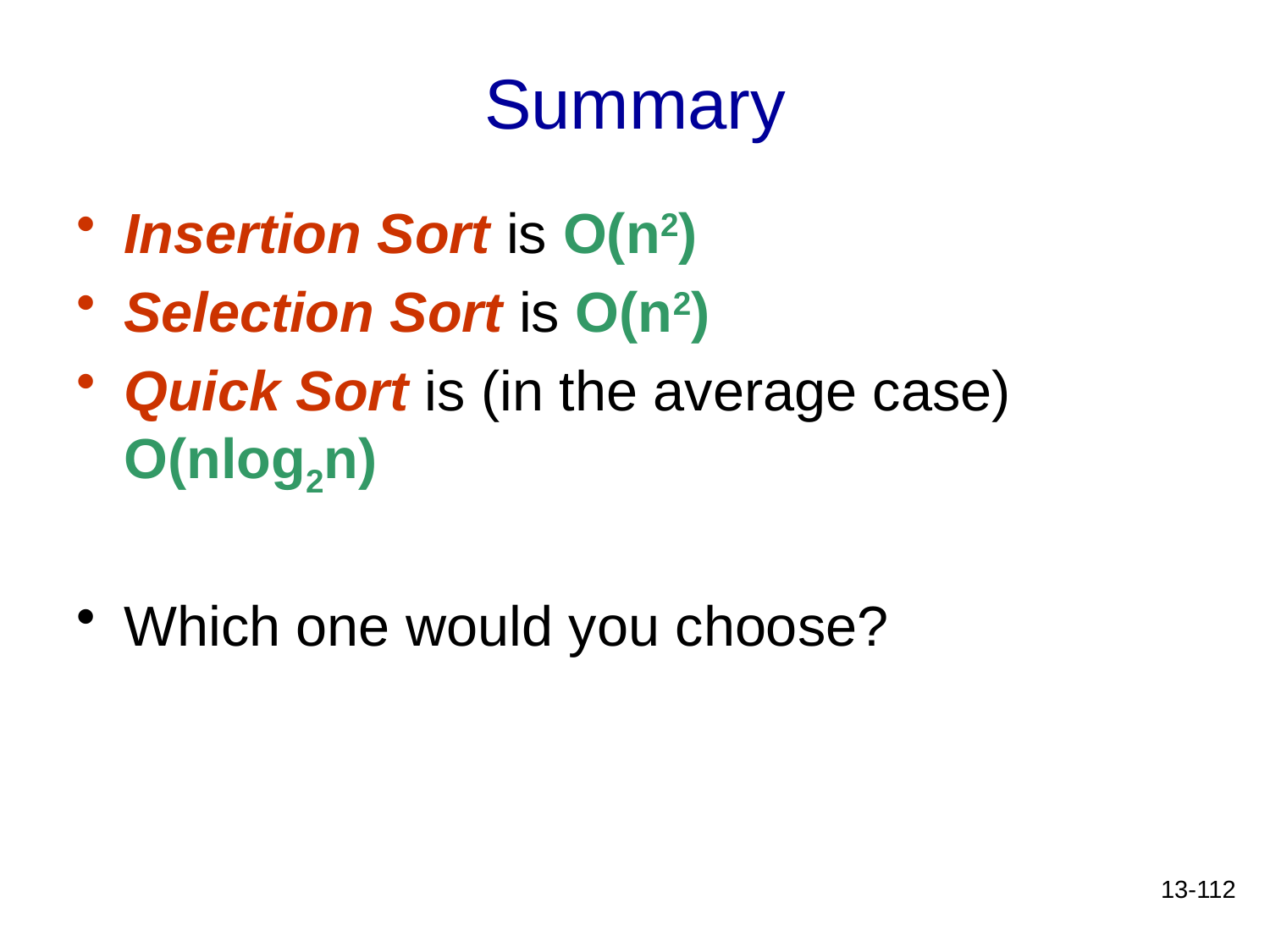

# Summary
Insertion Sort is O(n2)
Selection Sort is O(n2)
Quick Sort is (in the average case) O(nlog2n)

Which one would you choose?
13-112